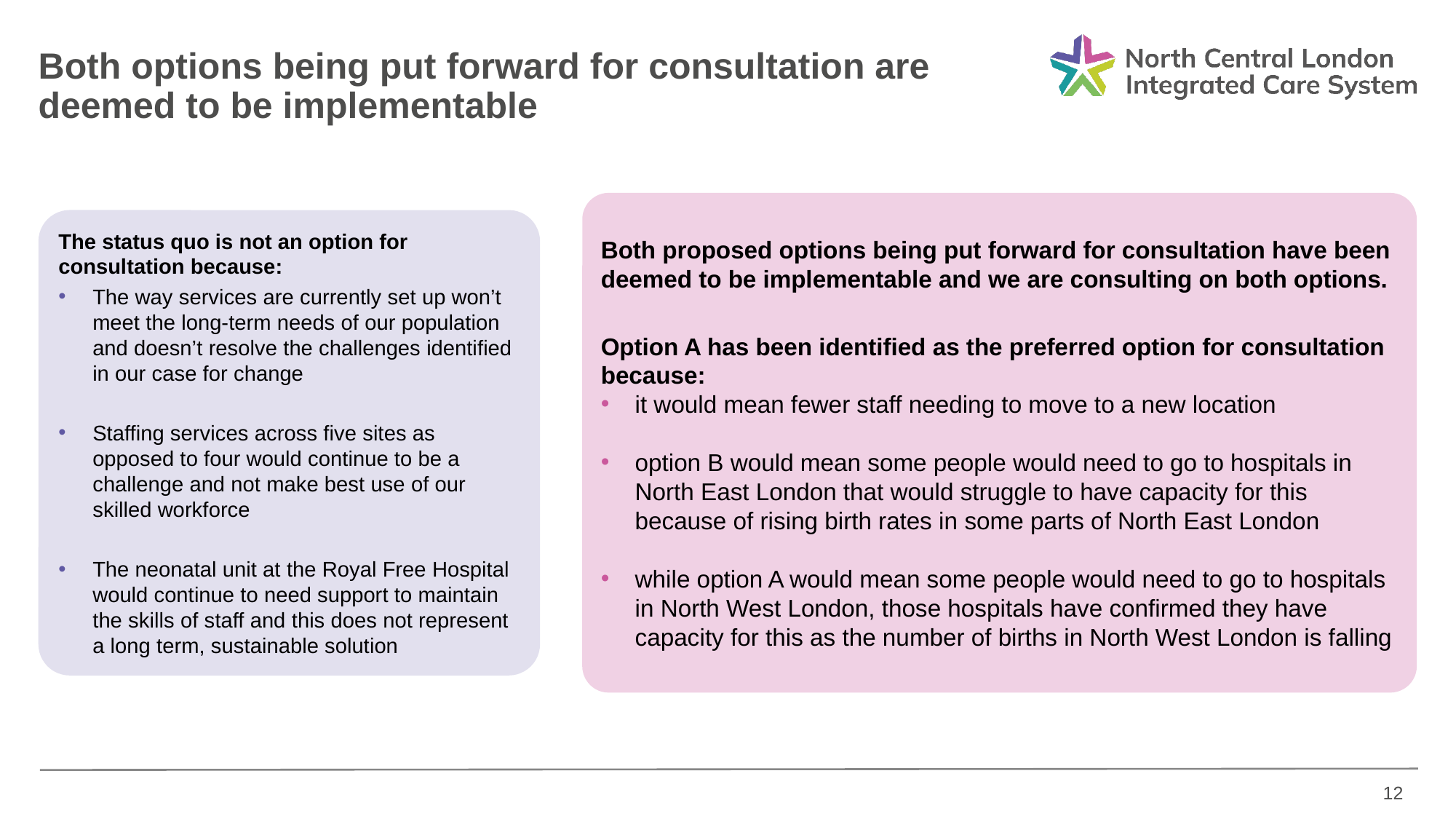

Both options being put forward for consultation are deemed to be implementable
Both proposed options being put forward for consultation have been deemed to be implementable and we are consulting on both options.

Option A has been identified as the preferred option for consultation because:
it would mean fewer staff needing to move to a new location

option B would mean some people would need to go to hospitals in North East London that would struggle to have capacity for this because of rising birth rates in some parts of North East London

while option A would mean some people would need to go to hospitals in North West London, those hospitals have confirmed they have capacity for this as the number of births in North West London is falling
The status quo is not an option for consultation because:
The way services are currently set up won’t meet the long-term needs of our population and doesn’t resolve the challenges identified in our case for change

Staffing services across five sites as opposed to four would continue to be a challenge and not make best use of our skilled workforce

The neonatal unit at the Royal Free Hospital would continue to need support to maintain the skills of staff and this does not represent a long term, sustainable solution